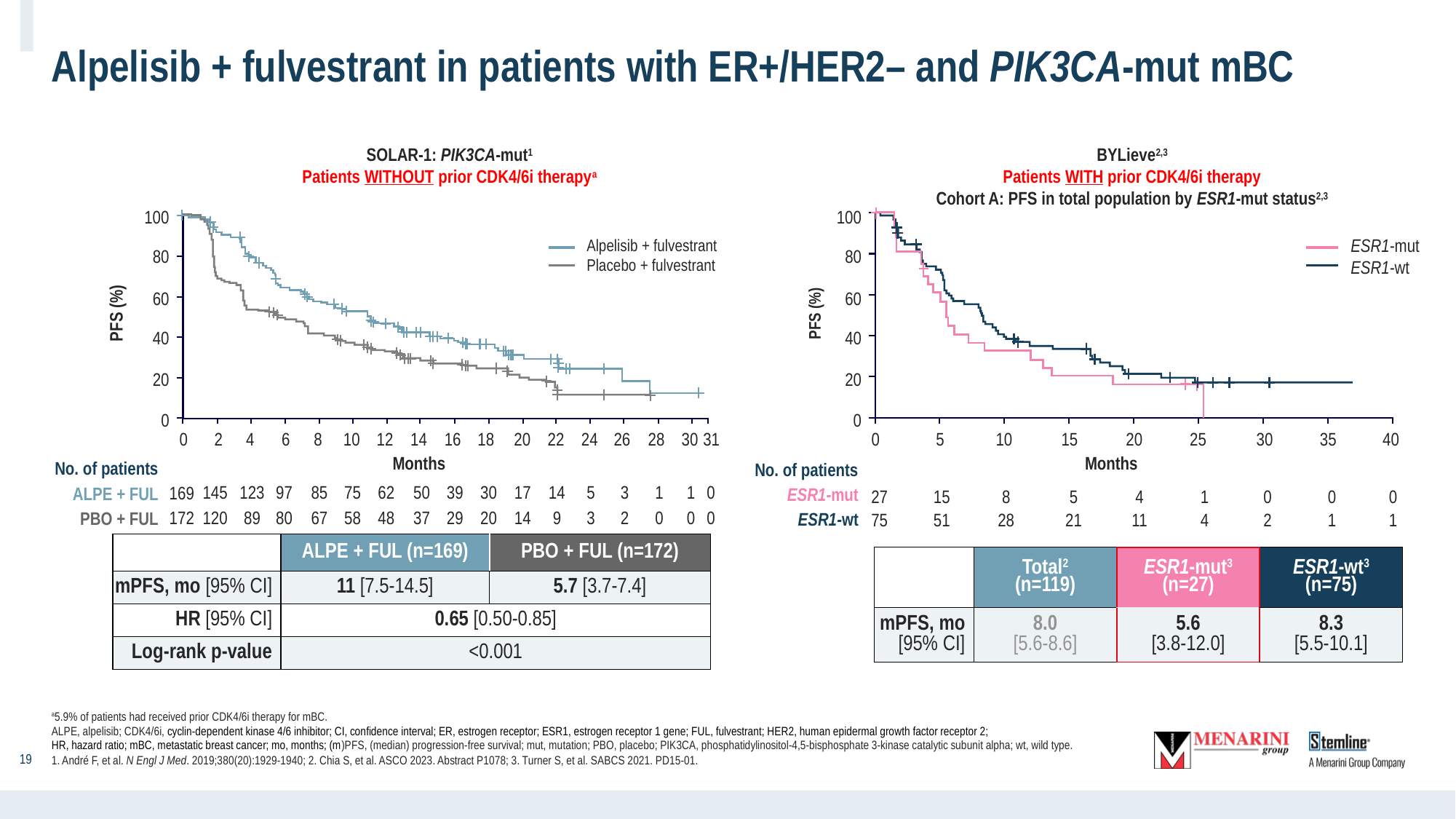

# Alpelisib + fulvestrant in patients with ER+/HER2– and PIK3CA-mut mBC
SOLAR-1: PIK3CA-mut1
Patients WITHOUT prior CDK4/6i therapya
BYLieve2,3
Patients WITH prior CDK4/6i therapy
Cohort A: PFS in total population by ESR1-mut status2,3

100
100

ESR1-mut
ESR1-wt
Alpelisib + fulvestrant
Placebo + fulvestrant
80
80
60
60
PFS (%)
PFS (%)
40
40
20
20
0
0
0
2
4
6
8
10
12
14
16
18
20
22
24
26
28
30
31
0
5
10
15
20
25
30
35
40
Months
Months
No. of patients
ALPE + FUL
PBO + FUL
No. of patients
ESR1-mut
ESR1-wt
145
120
123
89
97
80
85
67
75
58
62
48
50
37
39
29
30
20
17
14
14
9
5
3
3
2
1
0
1
0
0
0
169
172
27
75
15
51
8
28
5
21
4
11
1
4
0
2
0
1
0
1
|  | ALPE + FUL (n=169) | PBO + FUL (n=172) |
| --- | --- | --- |
| mPFS, mo [95% CI] | 11 [7.5-14.5] | 5.7 [3.7-7.4] |
| HR [95% CI] | 0.65 [0.50-0.85] |  |
| Log-rank p-value | <0.001 |  |
|  | Total2 (n=119) | ESR1-mut3 (n=27) | ESR1-wt3 (n=75) |
| --- | --- | --- | --- |
| mPFS, mo [95% CI] | 8.0 [5.6-8.6] | 5.6 [3.8-12.0] | 8.3 [5.5-10.1] |

a5.9% of patients had received prior CDK4/6i therapy for mBC.
ALPE, alpelisib; CDK4/6i, cyclin-dependent kinase 4/6 inhibitor; CI, confidence interval; ER, estrogen receptor; ESR1, estrogen receptor 1 gene; FUL, fulvestrant; HER2, human epidermal growth factor receptor 2;
HR, hazard ratio; mBC, metastatic breast cancer; mo, months; (m)PFS, (median) progression-free survival; mut, mutation; PBO, placebo; PIK3CA, phosphatidylinositol-4,5-bisphosphate 3-kinase catalytic subunit alpha; wt, wild type.
1. André F, et al. N Engl J Med. 2019;380(20):1929-1940; 2. Chia S, et al. ASCO 2023. Abstract P1078; 3. Turner S, et al. SABCS 2021. PD15-01.
19